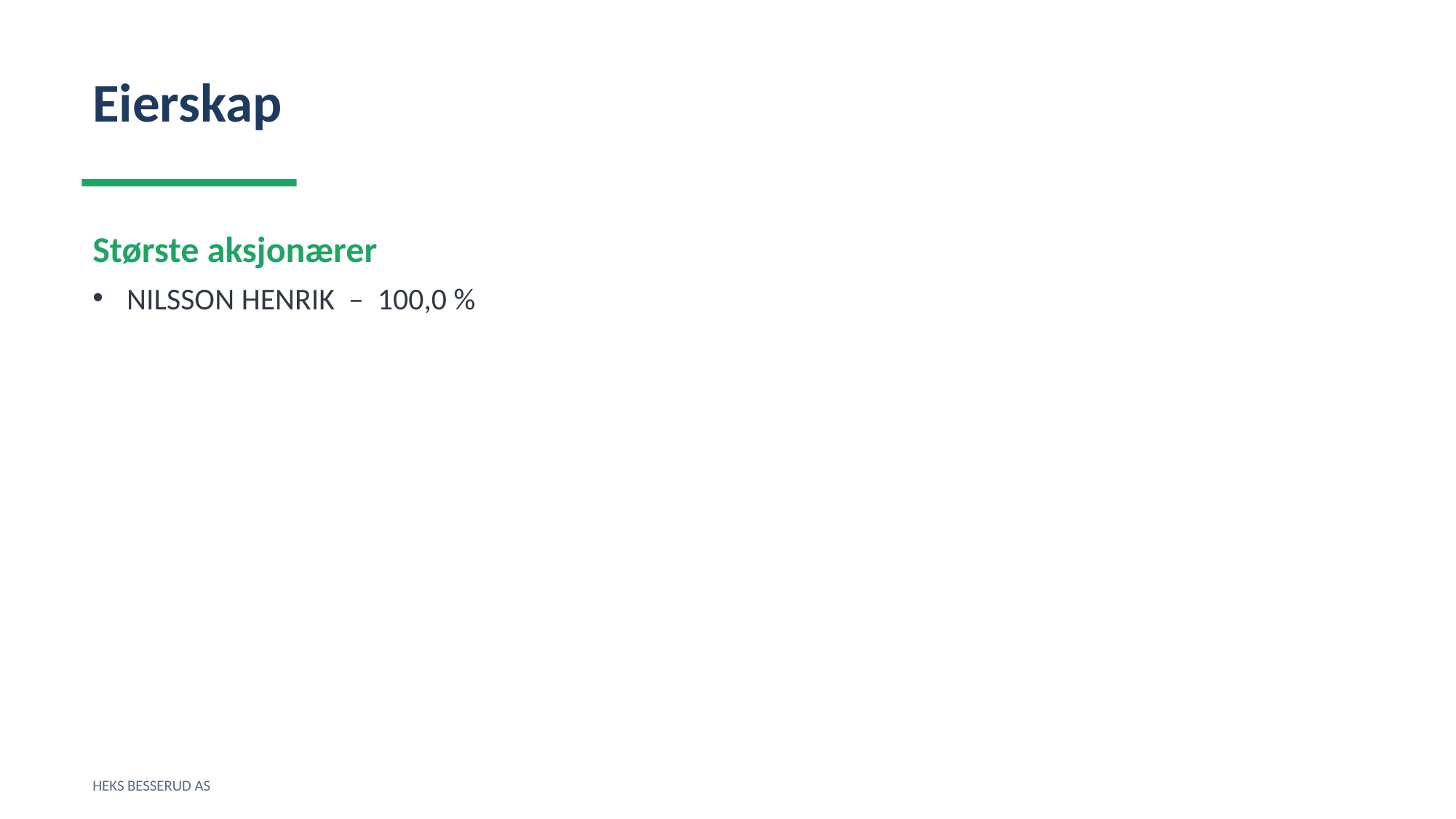

Eierskap

Største aksjonærer
NILSSON HENRIK  –  100,0 %
HEKS BESSERUD AS